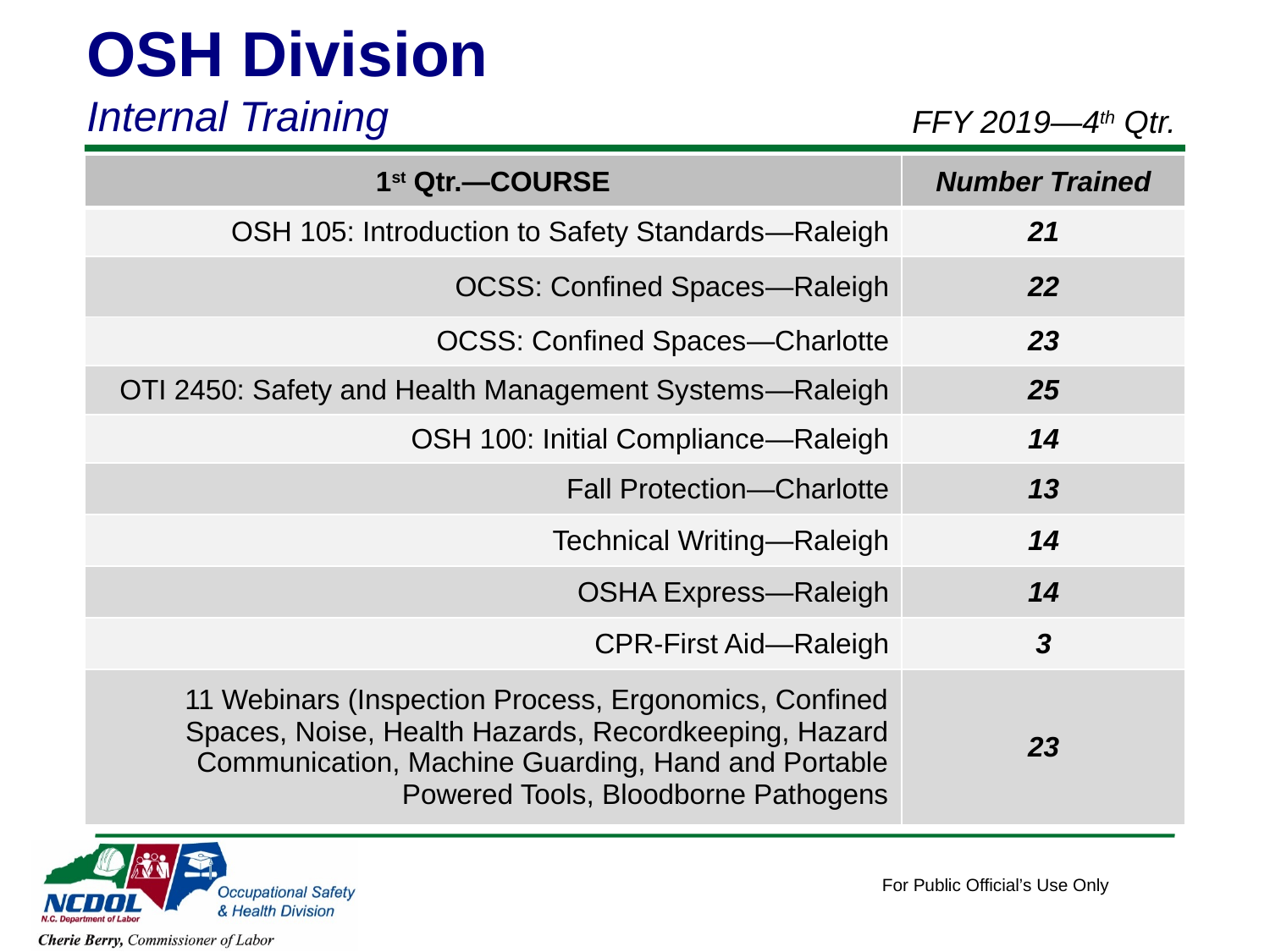

OSH Division
Internal Training
FFY 2019—4th Qtr.
| 1st Qtr.—COURSE | Number Trained |
| --- | --- |
| OSH 105: Introduction to Safety Standards—Raleigh | 21 |
| OCSS: Confined Spaces—Raleigh | 22 |
| OCSS: Confined Spaces—Charlotte | 23 |
| OTI 2450: Safety and Health Management Systems—Raleigh | 25 |
| OSH 100: Initial Compliance—Raleigh | 14 |
| Fall Protection—Charlotte | 13 |
| Technical Writing—Raleigh | 14 |
| OSHA Express—Raleigh | 14 |
| CPR-First Aid—Raleigh | 3 |
| 11 Webinars (Inspection Process, Ergonomics, Confined Spaces, Noise, Health Hazards, Recordkeeping, Hazard Communication, Machine Guarding, Hand and Portable Powered Tools, Bloodborne Pathogens | 23 |